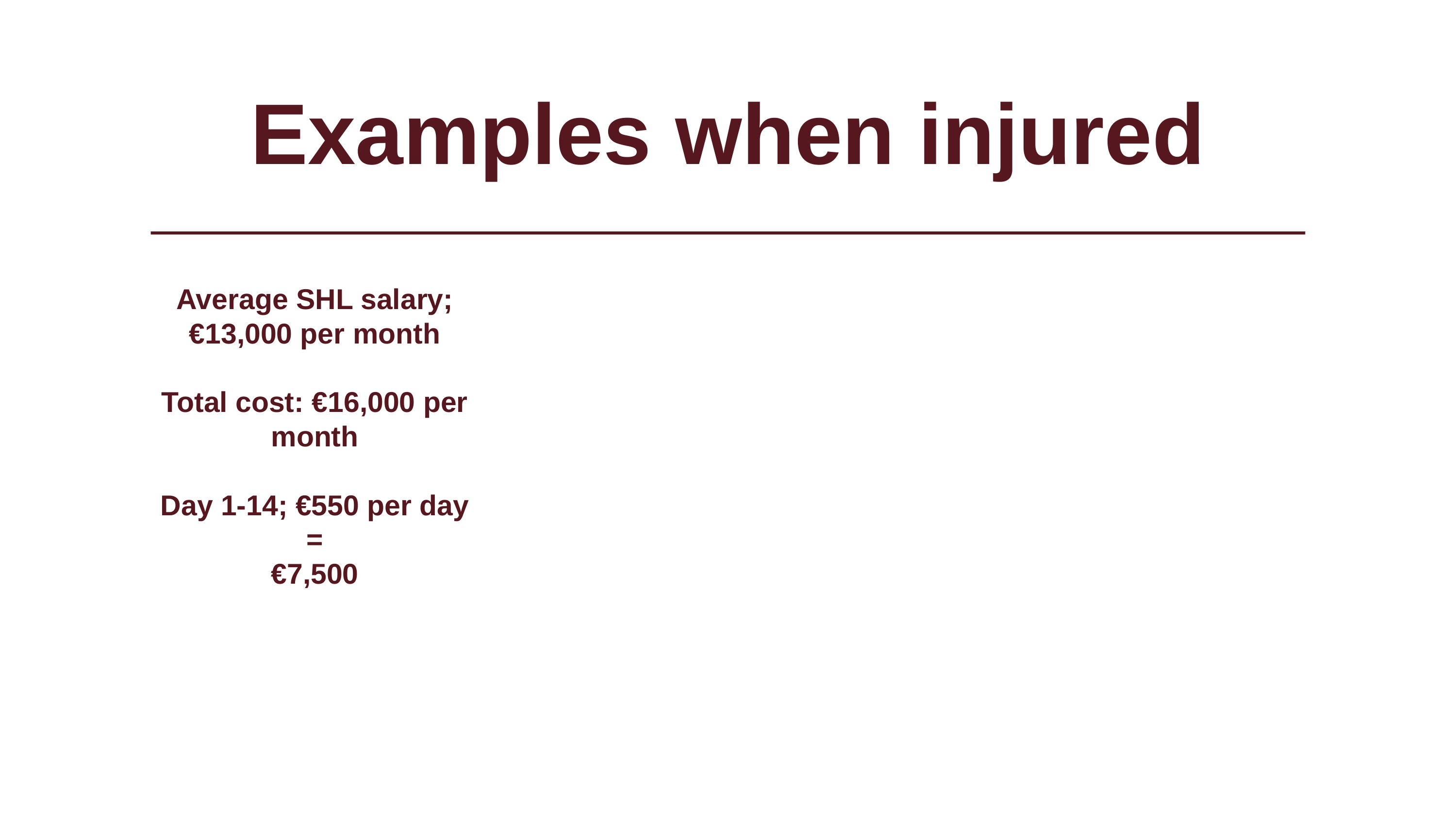

Examples when injured

Average SHL salary; €13,000 per month

Total cost: €16,000 per month

Day 1-14; €550 per day
=
€7,500